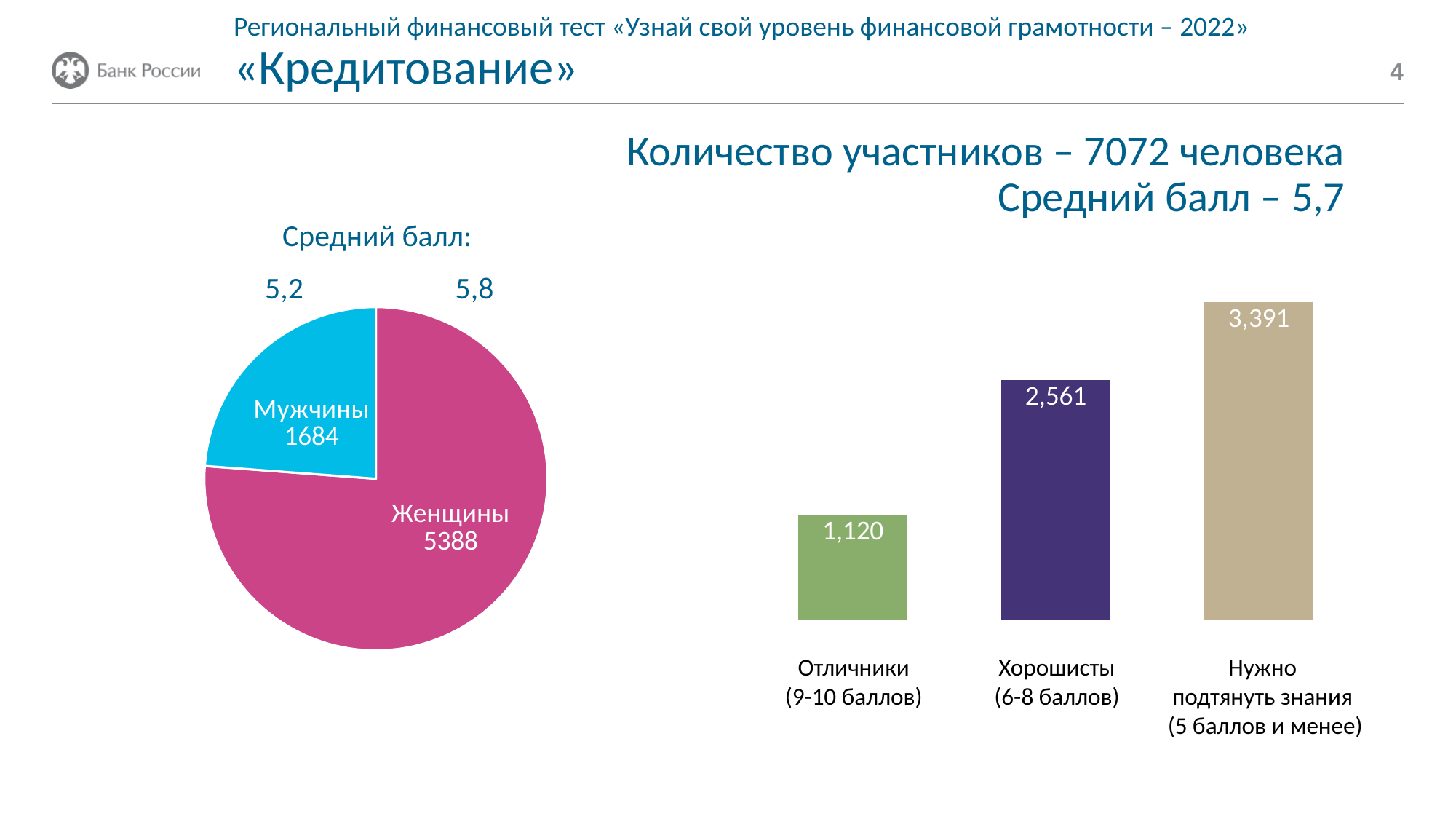

# Региональный финансовый тест «Узнай свой уровень финансовой грамотности – 2022» «Кредитование»
Колонтитул раздела или подраздела
4
Количество участников – 7072 человека
Средний балл – 5,7
Средний балл:

   5,2                      5,8

### Chart

| Category |  |
|---|---|
| Отличники (9-10 баллов) | 1120.0 |
| Хорошисты (6-8 баллов) | 2561.0 |
| Нужно подучиться (5 баллов и менее) | 3391.0 |

### Chart

| Category |  |
|---|---|
| Женщины | 5388.0 |
| Мужчины | 1684.0 |
Отличники (9-10 баллов)
Нужно
подтянуть знания
(5 баллов и менее)
Хорошисты (6-8 баллов)